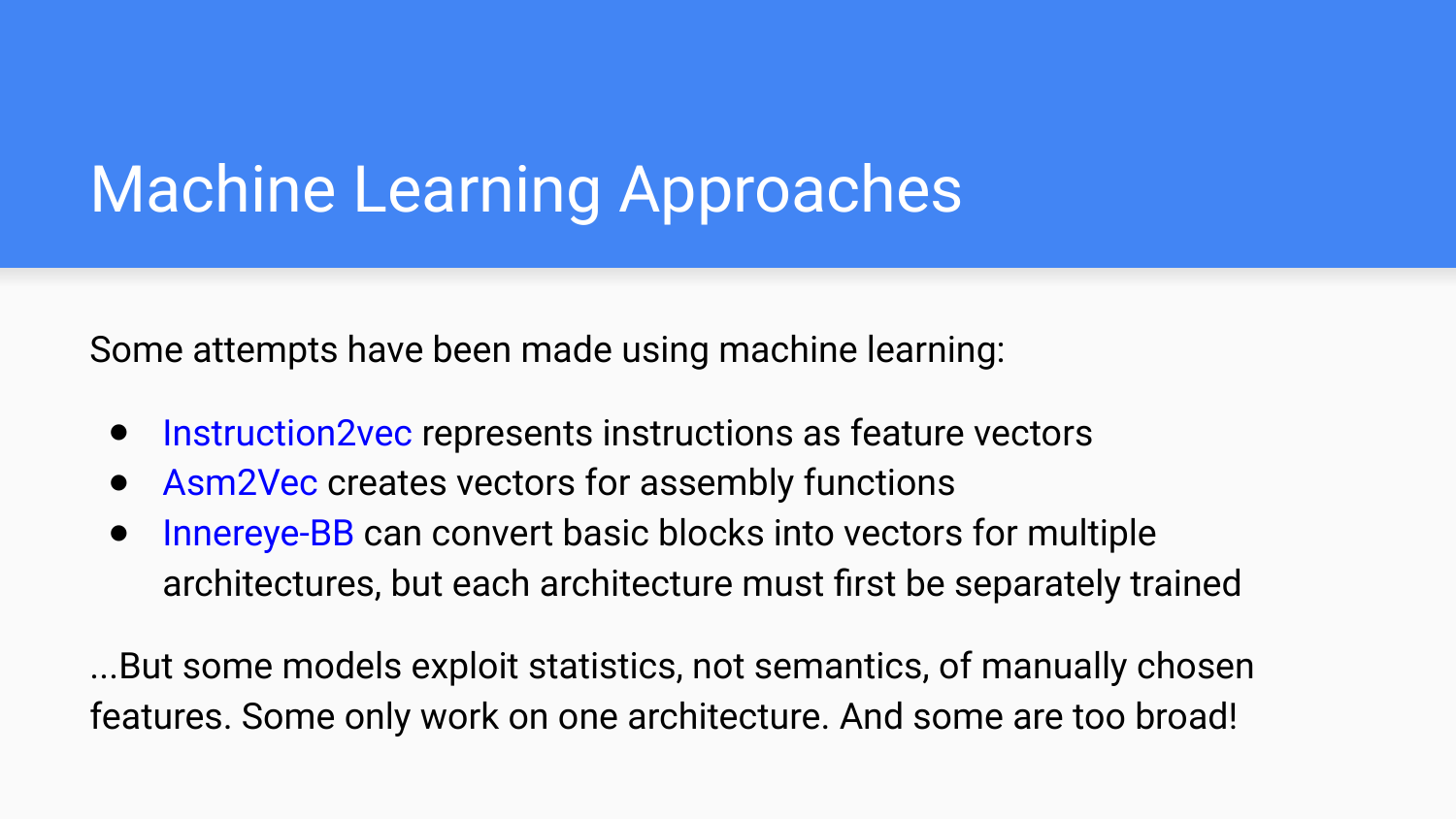

# Machine Learning Approaches
Some attempts have been made using machine learning:
Instruction2vec represents instructions as feature vectors
Asm2Vec creates vectors for assembly functions
Innereye-BB can convert basic blocks into vectors for multiple architectures, but each architecture must first be separately trained
...But some models exploit statistics, not semantics, of manually chosen features. Some only work on one architecture. And some are too broad!